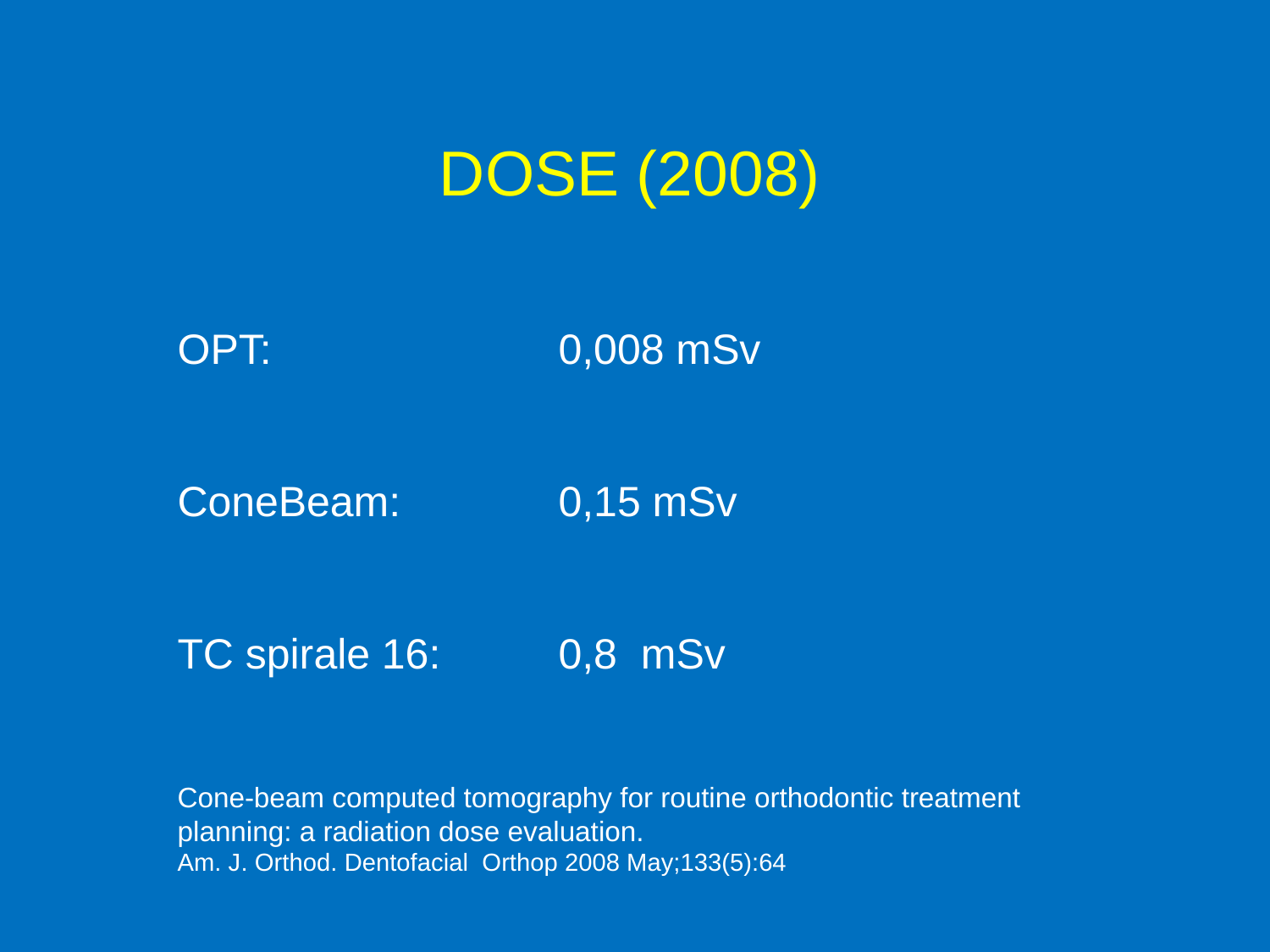

DOSE (2008)
OPT: 			0,008 mSv

ConeBeam:		0,15 mSv

TC spirale 16:	0,8  mSv

Cone-beam computed tomography for routine orthodontic treatment planning: a radiation dose evaluation.
Am. J. Orthod. Dentofacial  Orthop 2008 May;133(5):64